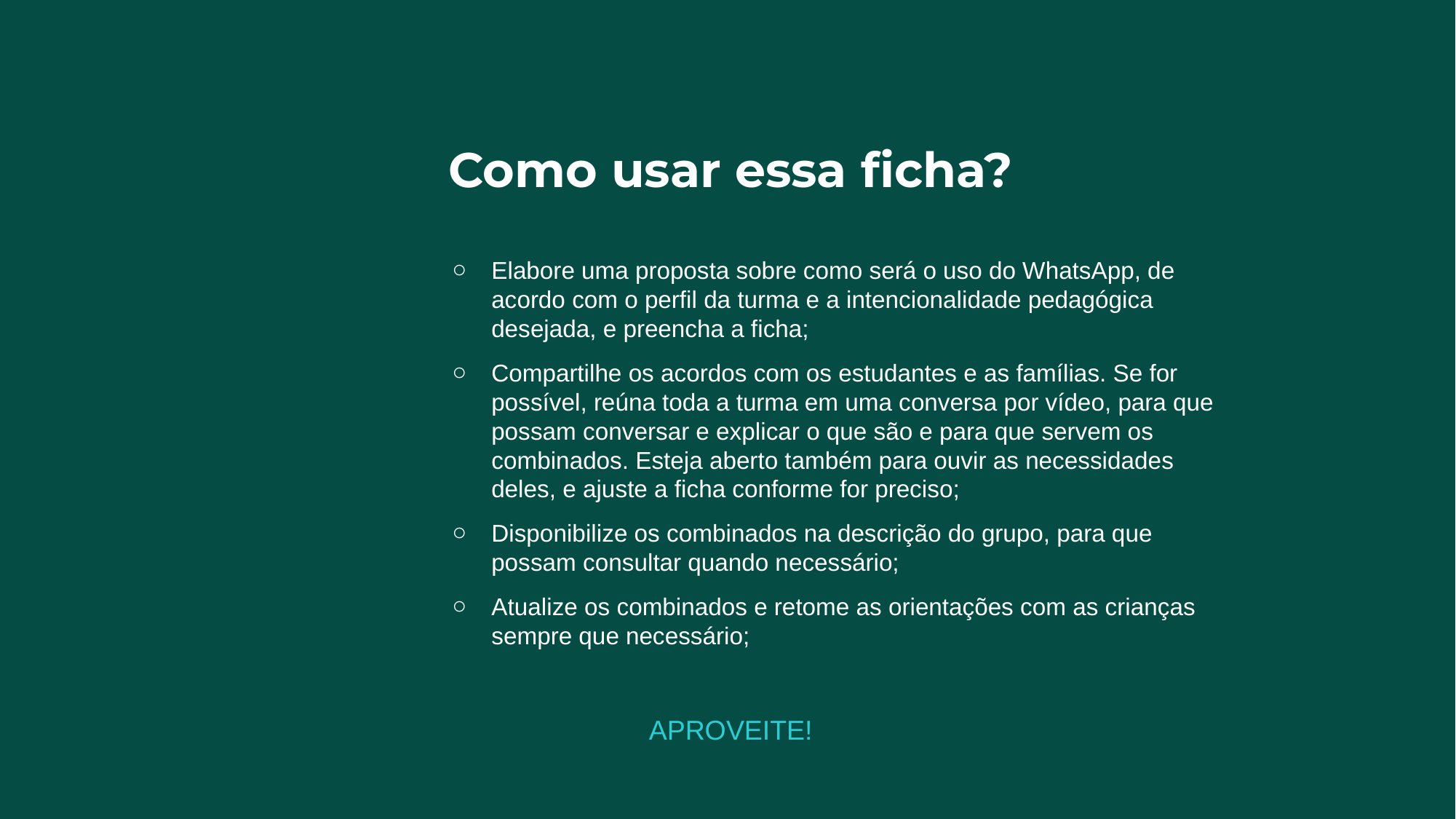

Como usar essa ficha?

Elabore uma proposta sobre como será o uso do WhatsApp, de acordo com o perfil da turma e a intencionalidade pedagógica desejada, e preencha a ficha;
Compartilhe os acordos com os estudantes e as famílias. Se for possível, reúna toda a turma em uma conversa por vídeo, para que possam conversar e explicar o que são e para que servem os combinados. Esteja aberto também para ouvir as necessidades deles, e ajuste a ficha conforme for preciso;
Disponibilize os combinados na descrição do grupo, para que possam consultar quando necessário;
Atualize os combinados e retome as orientações com as crianças sempre que necessário;

APROVEITE!